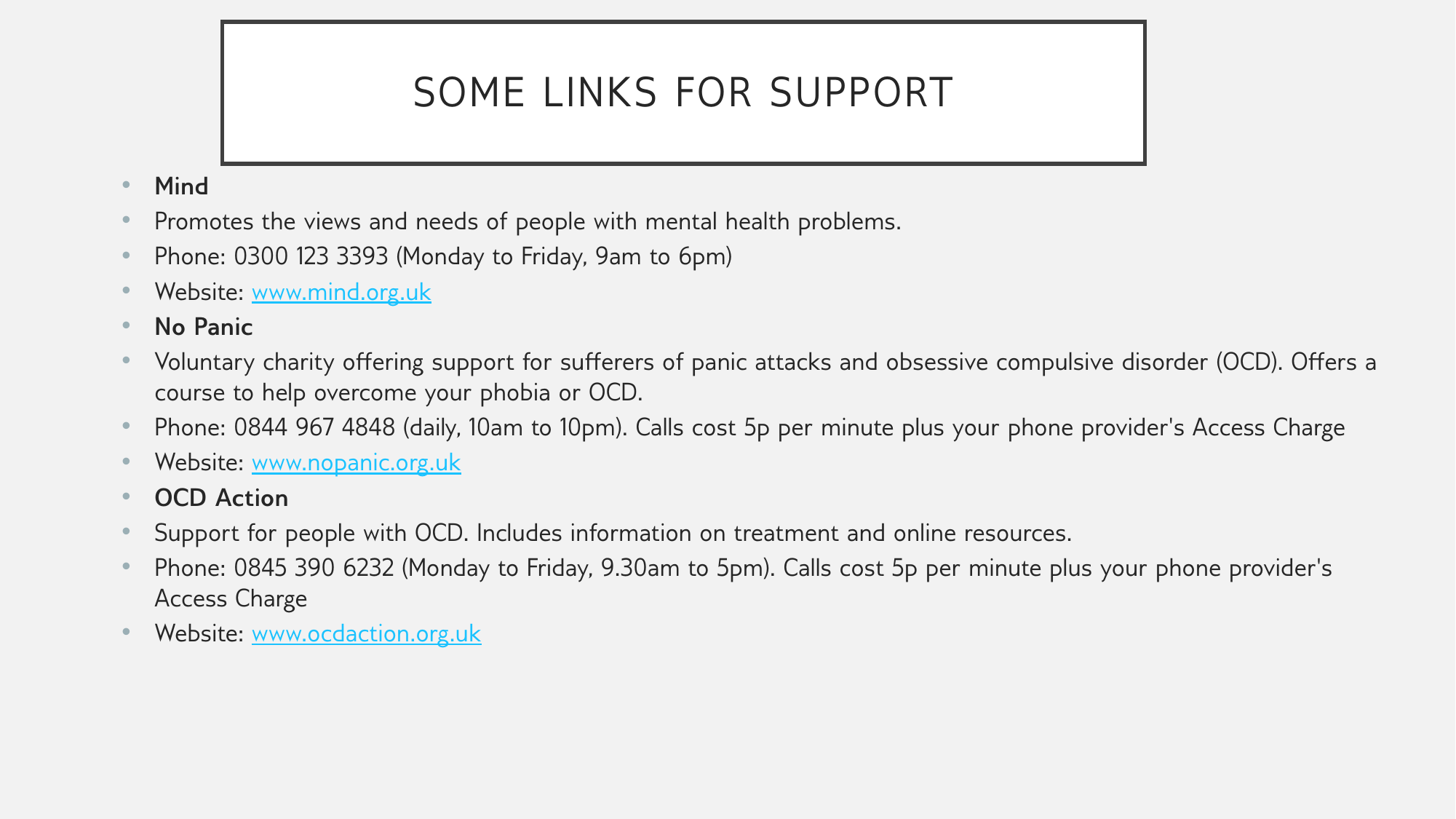

# Some links for support
Mind
Promotes the views and needs of people with mental health problems.
Phone: 0300 123 3393 (Monday to Friday, 9am to 6pm)
Website: www.mind.org.uk
No Panic
Voluntary charity offering support for sufferers of panic attacks and obsessive compulsive disorder (OCD). Offers a course to help overcome your phobia or OCD.
Phone: 0844 967 4848 (daily, 10am to 10pm). Calls cost 5p per minute plus your phone provider's Access Charge
Website: www.nopanic.org.uk
OCD Action
Support for people with OCD. Includes information on treatment and online resources.
Phone: 0845 390 6232 (Monday to Friday, 9.30am to 5pm). Calls cost 5p per minute plus your phone provider's Access Charge
Website: www.ocdaction.org.uk